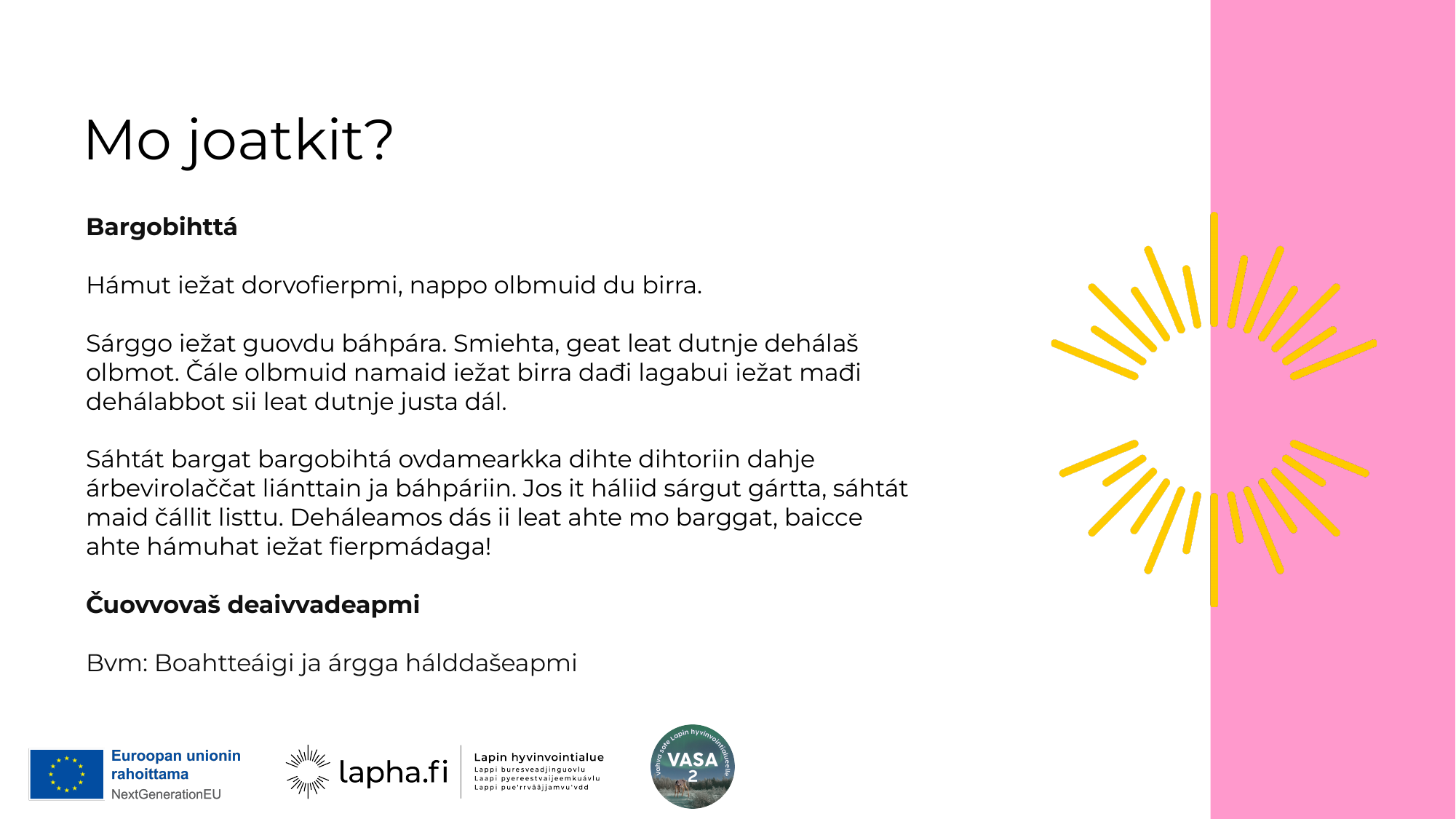

# Mo joatkit?
Bargobihttá

Hámut iežat dorvofierpmi, nappo olbmuid du birra.

Sárggo iežat guovdu báhpára. Smiehta, geat leat dutnje dehálaš olbmot. Čále olbmuid namaid iežat birra dađi lagabui iežat mađi dehálabbot sii leat dutnje justa dál.

Sáhtát bargat bargobihtá ovdamearkka dihte dihtoriin dahje árbevirolaččat liánttain ja báhpáriin. Jos it háliid sárgut gártta, sáhtát maid čállit listtu. Deháleamos dás ii leat ahte mo barggat, baicce ahte hámuhat iežat fierpmádaga!

Čuovvovaš deaivvadeapmi

Bvm: Boahtteáigi ja árgga hálddašeapmi